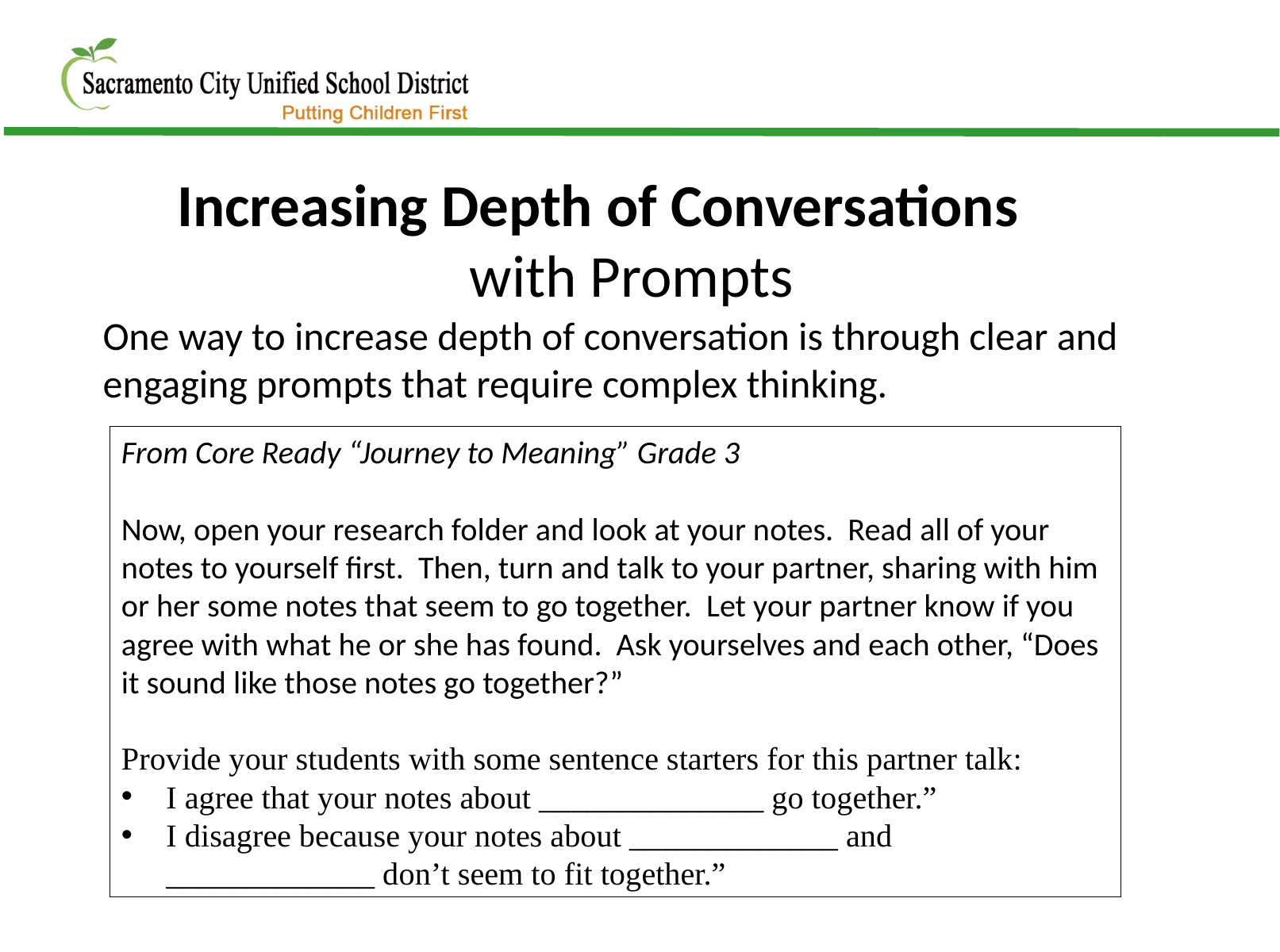

Increasing Depth of Conversations       with Prompts
One way to increase depth of conversation is through clear and engaging prompts that require complex thinking.
From Core Ready “Journey to Meaning” Grade 3

Now, open your research folder and look at your notes.  Read all of your notes to yourself first.  Then, turn and talk to your partner, sharing with him or her some notes that seem to go together.  Let your partner know if you agree with what he or she has found.  Ask yourselves and each other, “Does it sound like those notes go together?”

Provide your students with some sentence starters for this partner talk:
I agree that your notes about ______________ go together.”
I disagree because your notes about _____________ and _____________ don’t seem to fit together.”